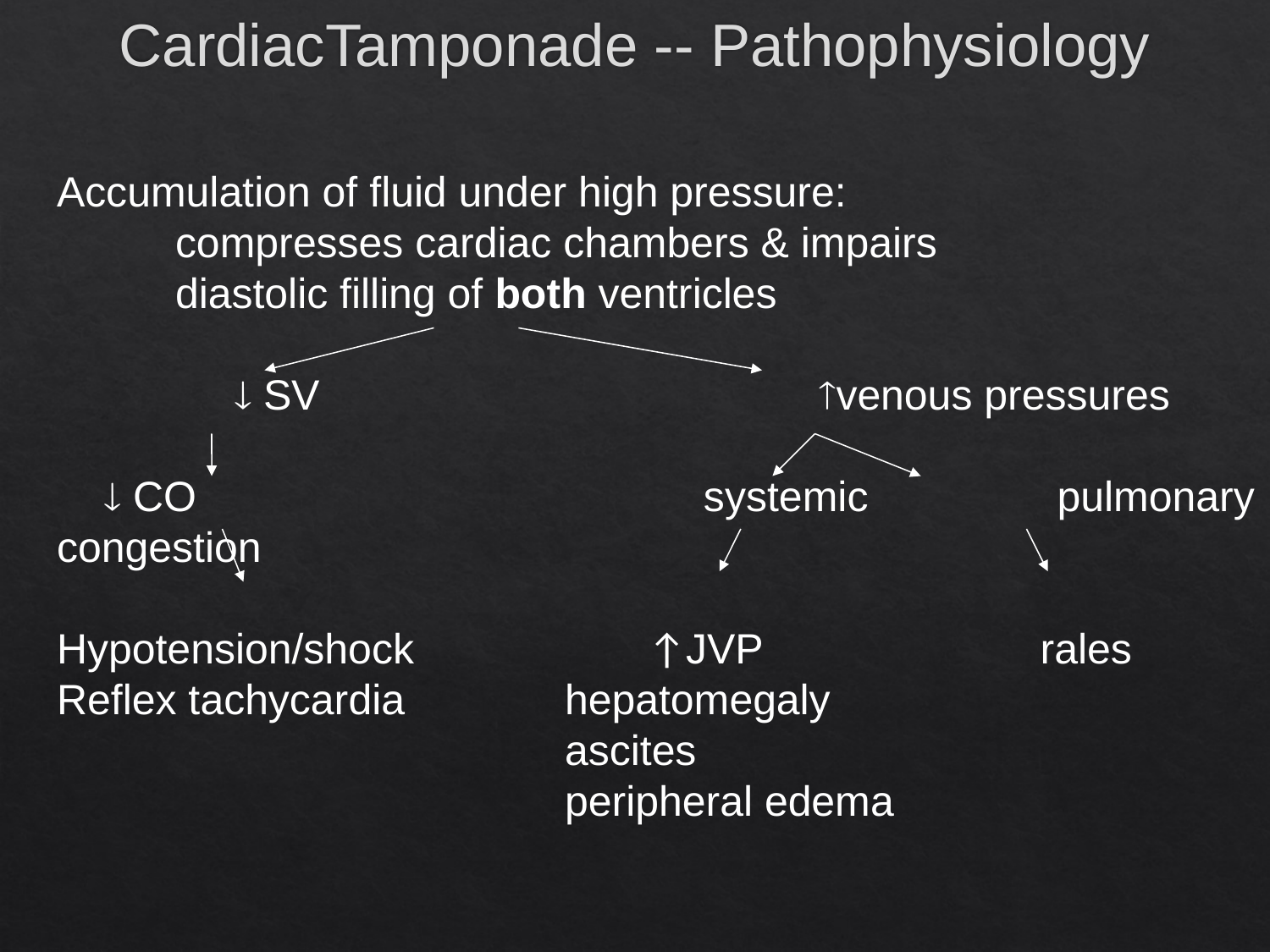

# CardiacTamponade -- Pathophysiology
Accumulation of fluid under high pressure:
          compresses cardiac chambers & impairs
          diastolic filling of both ventricles

               ↓ SV				↑venous pressures

    ↓ CO				 systemic                pulmonary congestion

Hypotension/shock		       ↑JVP		        rales
Reflex tachycardia		hepatomegaly
				ascites
				peripheral edema